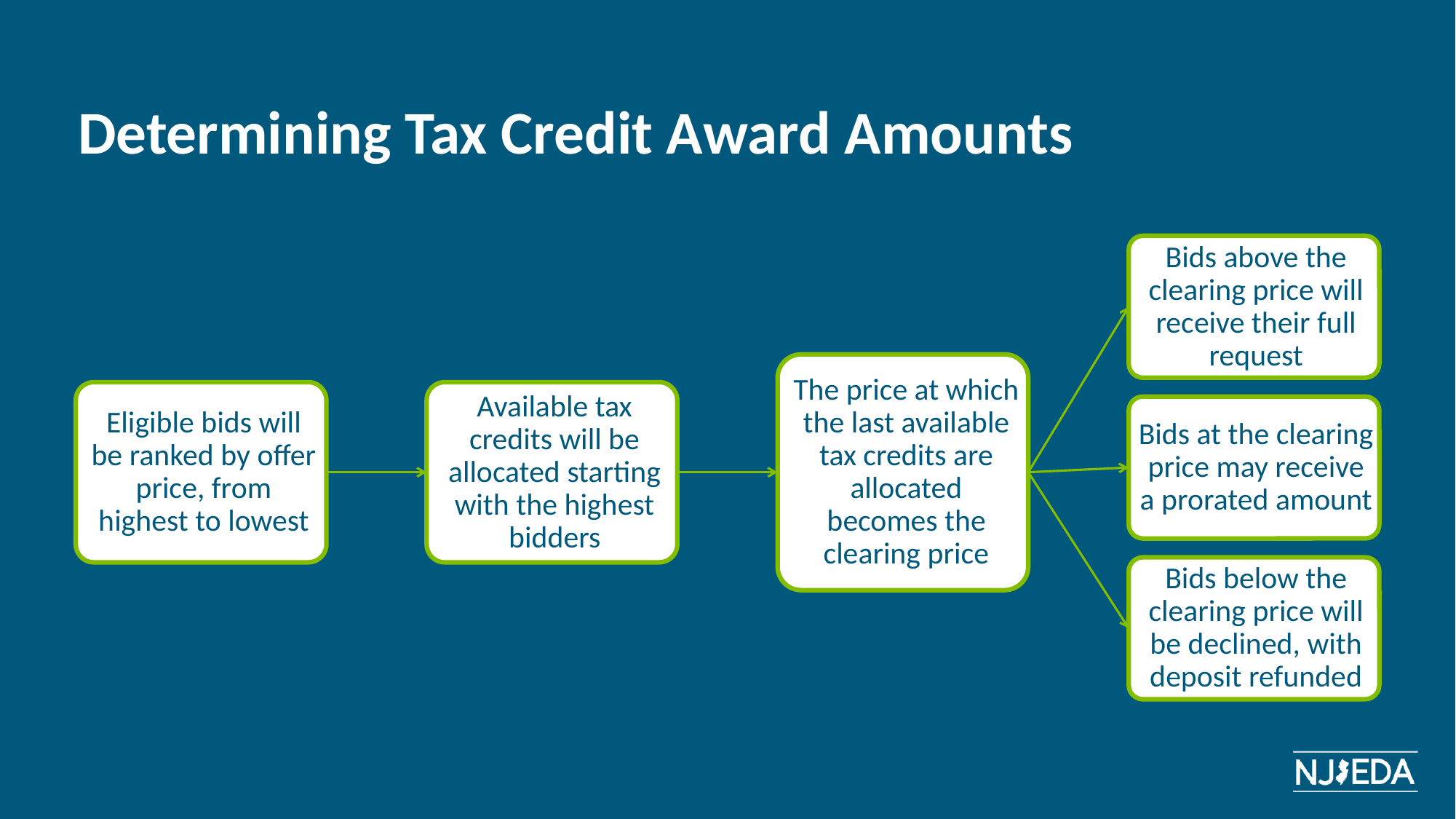

# Determining Tax Credit Award Amounts
Eligible bids will be ranked by offer price, from highest to lowest

Available tax credits will be allocated starting with the highest bidders

The price at which the last available tax credits are allocated becomes the clearing price

Bids above the clearing price will receive their full request

Bids at the clearing price may receive a prorated amount

Bids below the clearing price will be declined, with deposit refunded